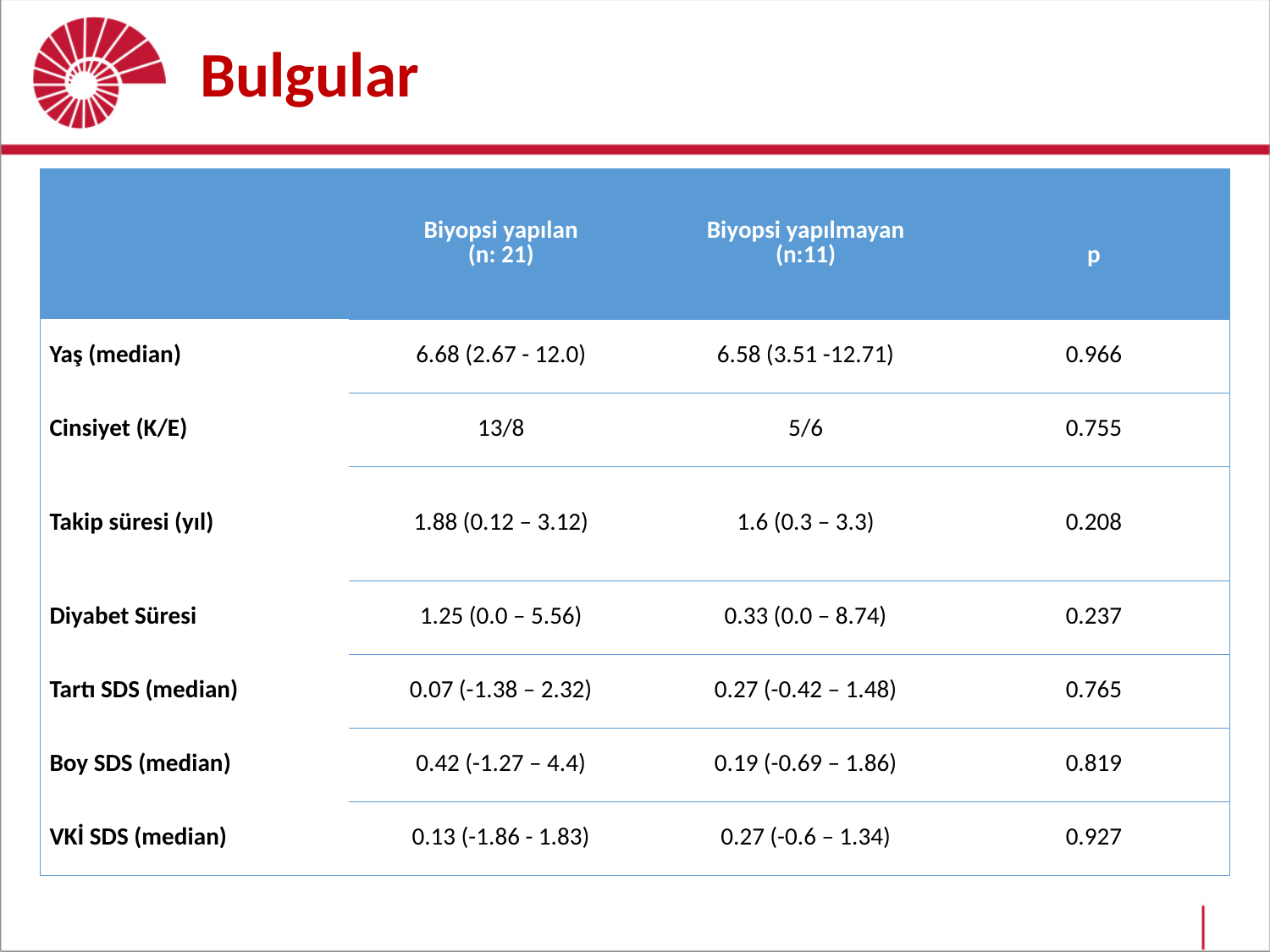

# Bulgular
|  | Biyopsi yapılan (n: 21) | Biyopsi yapılmayan (n:11) | p |
| --- | --- | --- | --- |
| Yaş (median) | 6.68 (2.67 - 12.0) | 6.58 (3.51 -12.71) | 0.966 |
| Cinsiyet (K/E) | 13/8 | 5/6 | 0.755 |
| Takip süresi (yıl) | 1.88 (0.12 – 3.12) | 1.6 (0.3 – 3.3) | 0.208 |
| Diyabet Süresi | 1.25 (0.0 – 5.56) | 0.33 (0.0 – 8.74) | 0.237 |
| Tartı SDS (median) | 0.07 (-1.38 – 2.32) | 0.27 (-0.42 – 1.48) | 0.765 |
| Boy SDS (median) | 0.42 (-1.27 – 4.4) | 0.19 (-0.69 – 1.86) | 0.819 |
| VKİ SDS (median) | 0.13 (-1.86 - 1.83) | 0.27 (-0.6 – 1.34) | 0.927 |